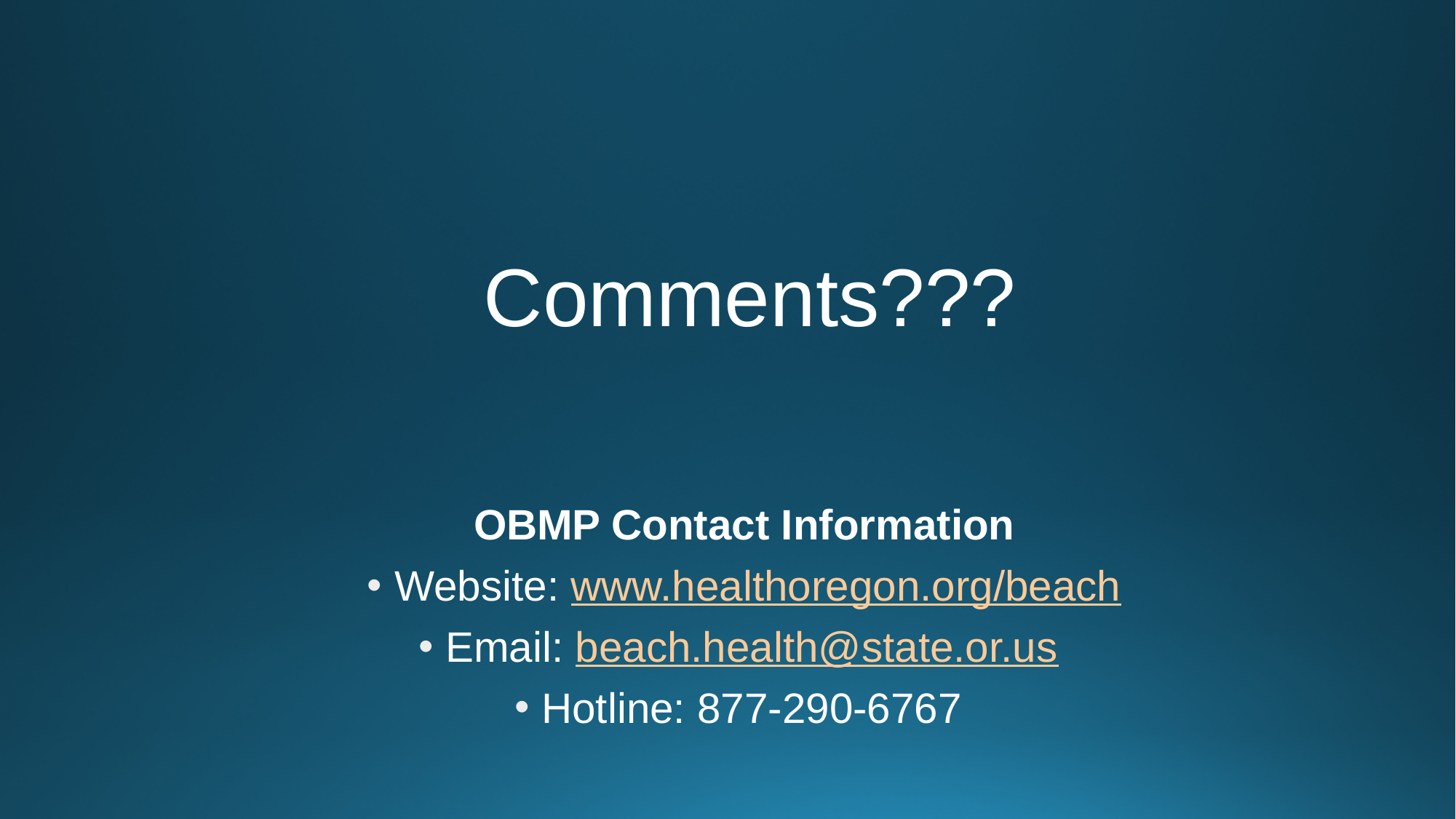

# Comments???

OBMP Contact Information
Website: www.healthoregon.org/beach
Email: beach.health@state.or.us
Hotline: 877-290-6767